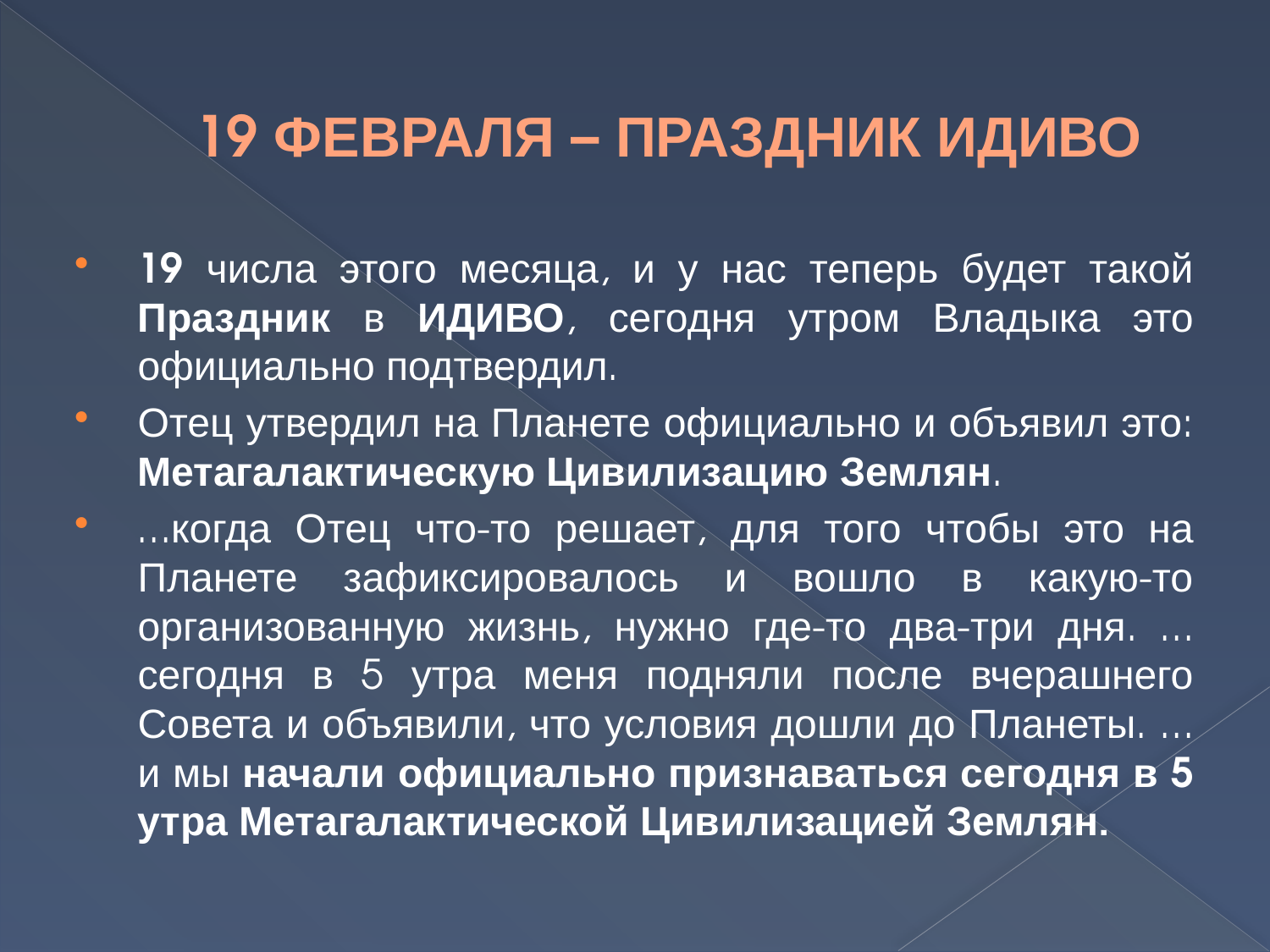

# 19 ФЕВРАЛЯ – ПРАЗДНИК ИДИВО
19 числа этого месяца, и у нас теперь будет такой Праздник в ИДИВО, сегодня утром Владыка это официально подтвердил.
Отец утвердил на Планете официально и объявил это: Метагалактическую Цивилизацию Землян.
…когда Отец что-то решает, для того чтобы это на Планете зафиксировалось и вошло в какую-то организованную жизнь, нужно где-то два-три дня. …сегодня в 5 утра меня подняли после вчерашнего Совета и объявили, что условия дошли до Планеты. …и мы начали официально признаваться сегодня в 5 утра Метагалактической Цивилизацией Землян.